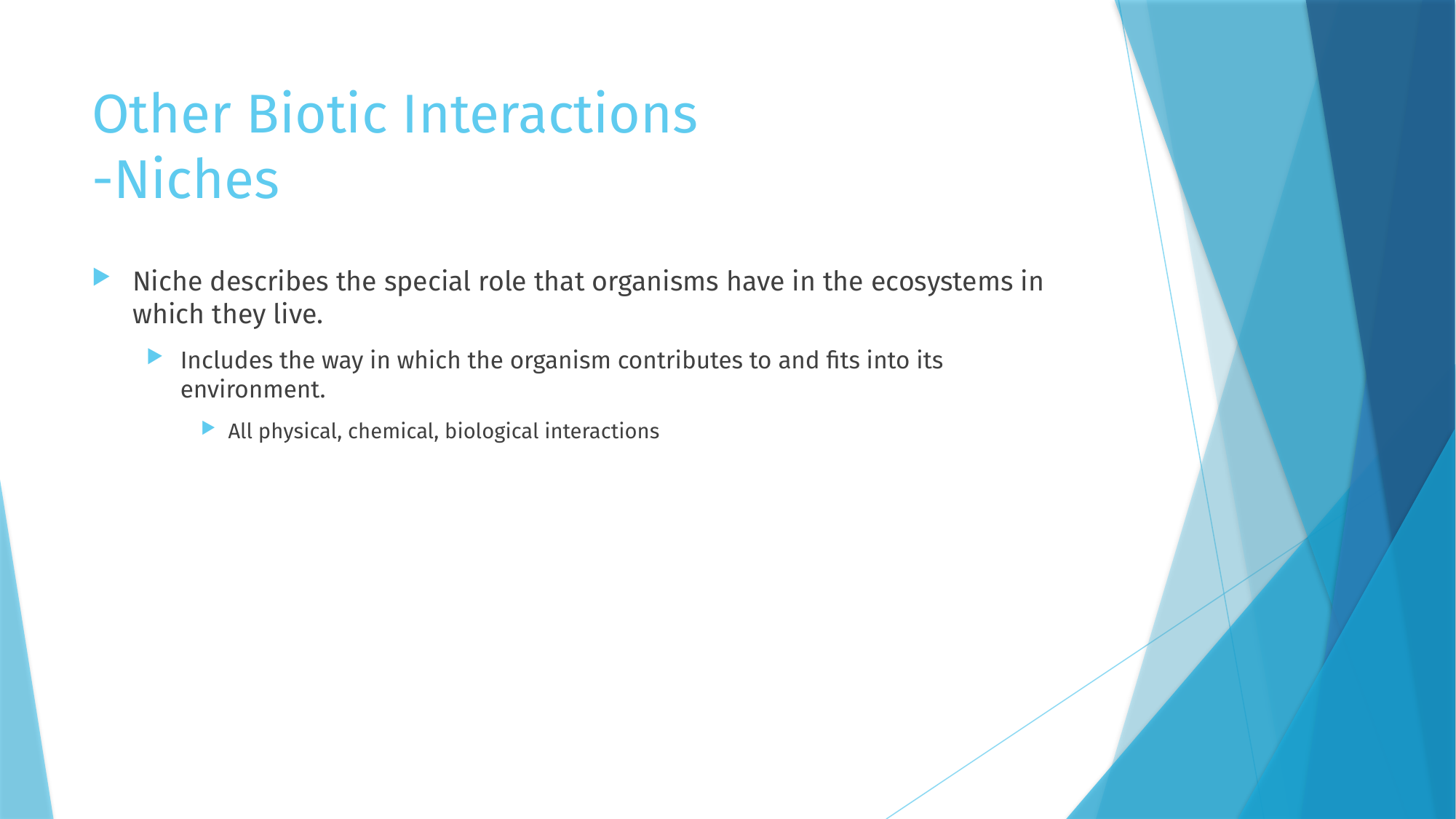

# Other Biotic Interactions -Niches
Niche describes the special role that organisms have in the ecosystems in which they live.
Includes the way in which the organism contributes to and fits into its environment.
All physical, chemical, biological interactions